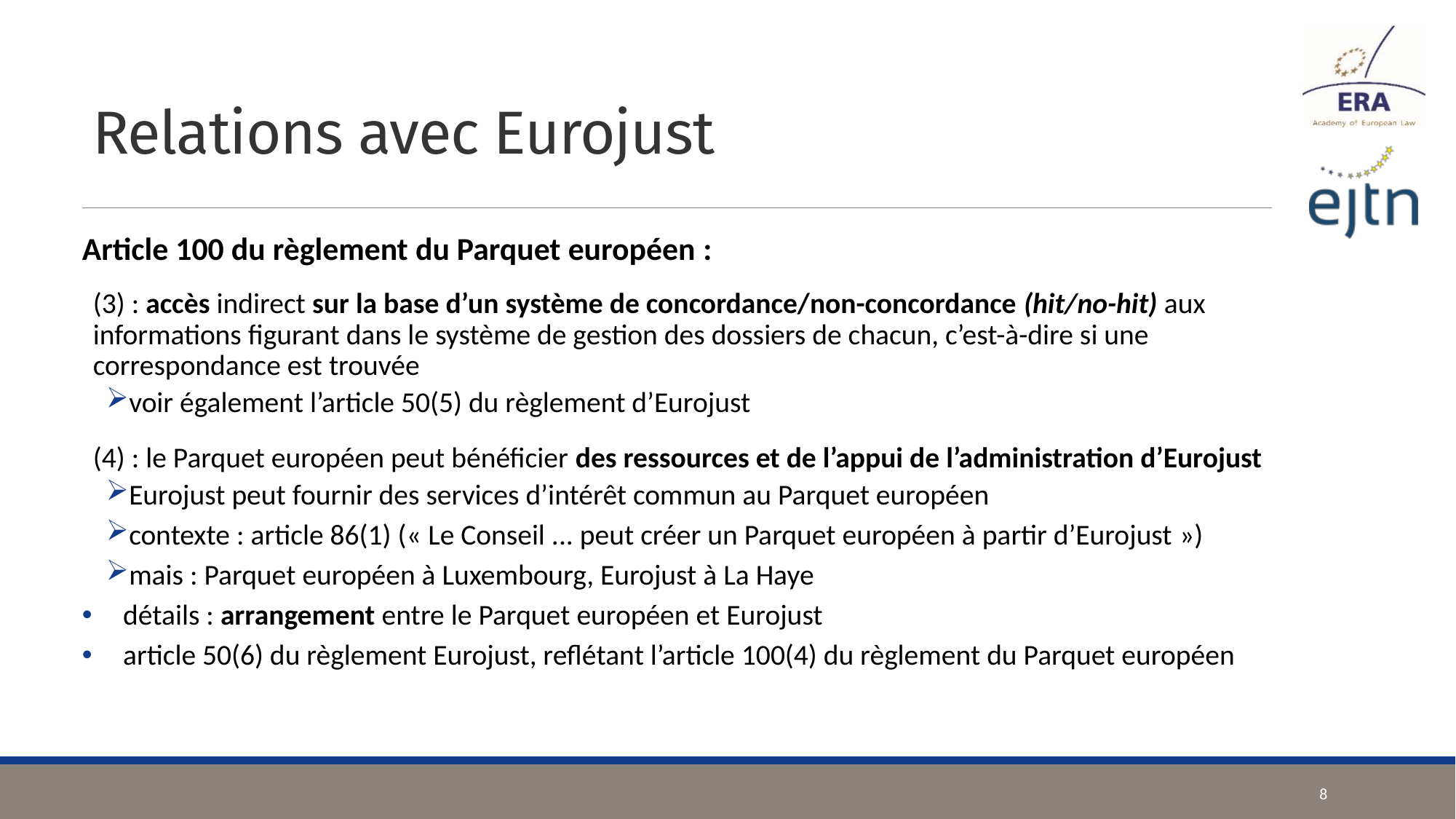

# Relations avec Eurojust
Article 100 du règlement du Parquet européen :
(3) : accès indirect sur la base d’un système de concordance/non-concordance (hit/no-hit) aux informations figurant dans le système de gestion des dossiers de chacun, c’est-à-dire si une correspondance est trouvée
voir également l’article 50(5) du règlement d’Eurojust
(4) : le Parquet européen peut bénéficier des ressources et de l’appui de l’administration d’Eurojust
Eurojust peut fournir des services d’intérêt commun au Parquet européen
contexte : article 86(1) (« Le Conseil ... peut créer un Parquet européen à partir d’Eurojust »)
mais : Parquet européen à Luxembourg, Eurojust à La Haye
détails : arrangement entre le Parquet européen et Eurojust
article 50(6) du règlement Eurojust, reflétant l’article 100(4) du règlement du Parquet européen
8